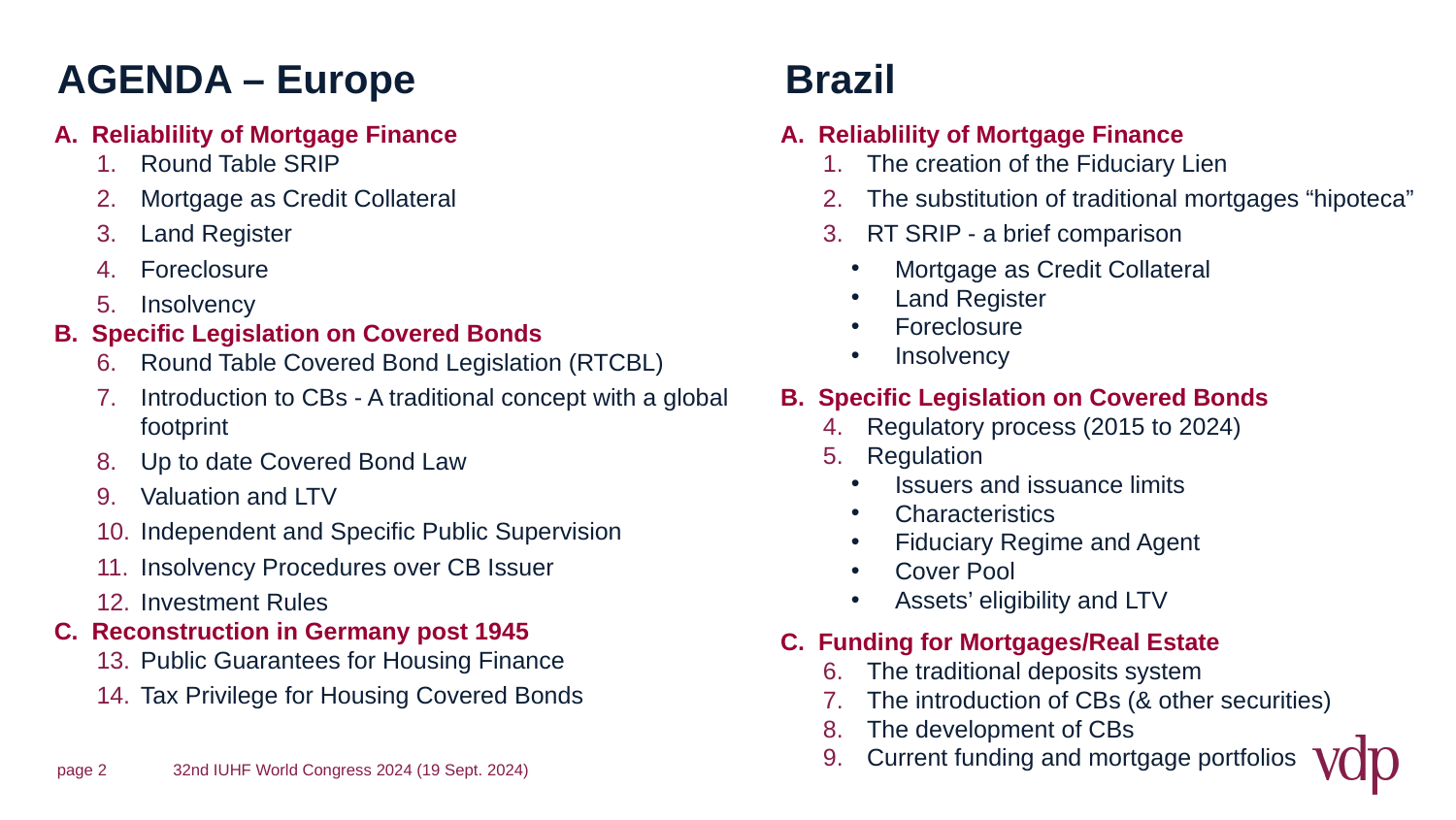

# AGENDA – Europe			Brazil
A.  Reliablility of Mortgage Finance
Round Table SRIP
Mortgage as Credit Collateral
Land Register
Foreclosure
Insolvency
B.  Specific Legislation on Covered Bonds
Round Table Covered Bond Legislation (RTCBL)
Introduction to CBs - A traditional concept with a global footprint
Up to date Covered Bond Law
Valuation and LTV
Independent and Specific Public Supervision
Insolvency Procedures over CB Issuer
Investment Rules
C.  Reconstruction in Germany post 1945
Public Guarantees for Housing Finance
Tax Privilege for Housing Covered Bonds
A.  Reliablility of Mortgage Finance
The creation of the Fiduciary Lien
The substitution of traditional mortgages “hipoteca”
RT SRIP - a brief comparison
Mortgage as Credit Collateral
Land Register
Foreclosure
Insolvency
B.  Specific Legislation on Covered Bonds
Regulatory process (2015 to 2024)
Regulation
Issuers and issuance limits
Characteristics
Fiduciary Regime and Agent
Cover Pool
Assets’ eligibility and LTV
C.  Funding for Mortgages/Real Estate
The traditional deposits system
The introduction of CBs (& other securities)
The development of CBs
Current funding and mortgage portfolios
page 2
32nd IUHF World Congress 2024 (19 Sept. 2024)